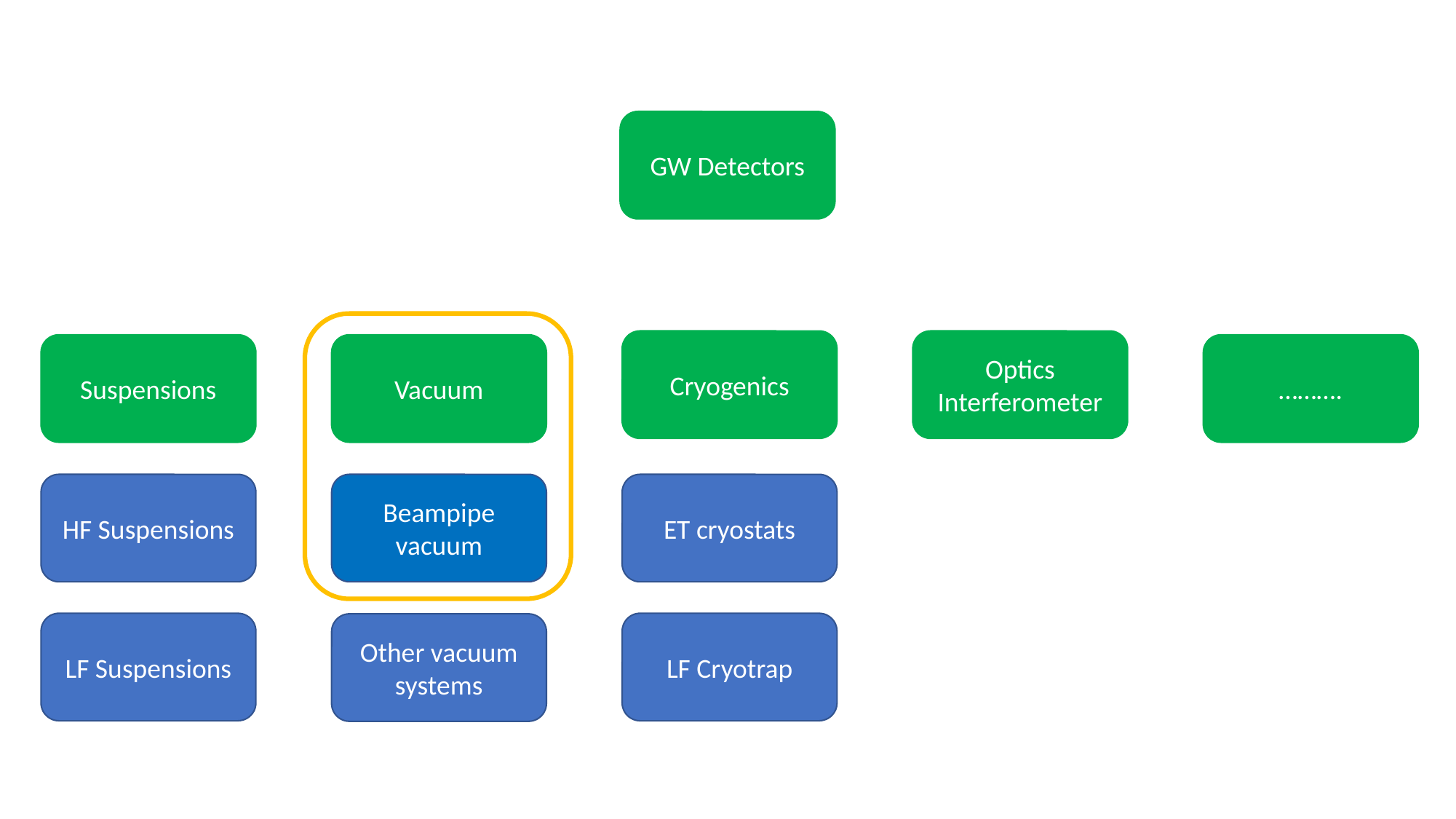

GW Detectors

Cryogenics
Optics
Interferometer
Suspensions
Vacuum
……….
HF Suspensions
Beampipe vacuum
ET cryostats
LF Suspensions
LF Cryotrap
Other vacuum systems